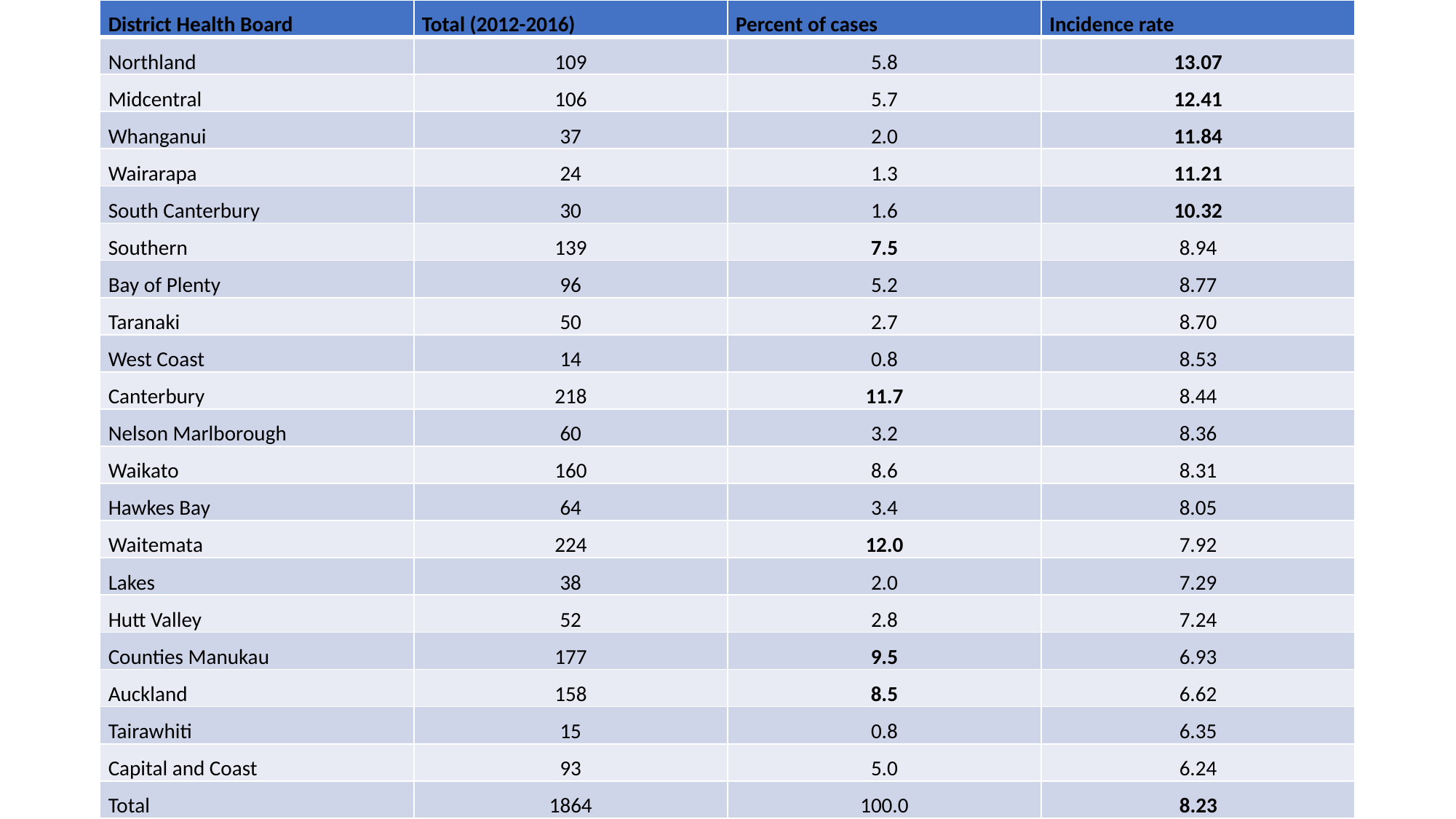

| District Health Board | Total (2012-2016) | Percent of cases | Incidence rate |
| --- | --- | --- | --- |
| Northland | 109 | 5.8 | 13.07 |
| Midcentral | 106 | 5.7 | 12.41 |
| Whanganui | 37 | 2.0 | 11.84 |
| Wairarapa | 24 | 1.3 | 11.21 |
| South Canterbury | 30 | 1.6 | 10.32 |
| Southern | 139 | 7.5 | 8.94 |
| Bay of Plenty | 96 | 5.2 | 8.77 |
| Taranaki | 50 | 2.7 | 8.70 |
| West Coast | 14 | 0.8 | 8.53 |
| Canterbury | 218 | 11.7 | 8.44 |
| Nelson Marlborough | 60 | 3.2 | 8.36 |
| Waikato | 160 | 8.6 | 8.31 |
| Hawkes Bay | 64 | 3.4 | 8.05 |
| Waitemata | 224 | 12.0 | 7.92 |
| Lakes | 38 | 2.0 | 7.29 |
| Hutt Valley | 52 | 2.8 | 7.24 |
| Counties Manukau | 177 | 9.5 | 6.93 |
| Auckland | 158 | 8.5 | 6.62 |
| Tairawhiti | 15 | 0.8 | 6.35 |
| Capital and Coast | 93 | 5.0 | 6.24 |
| Total | 1864 | 100.0 | 8.23 |
14